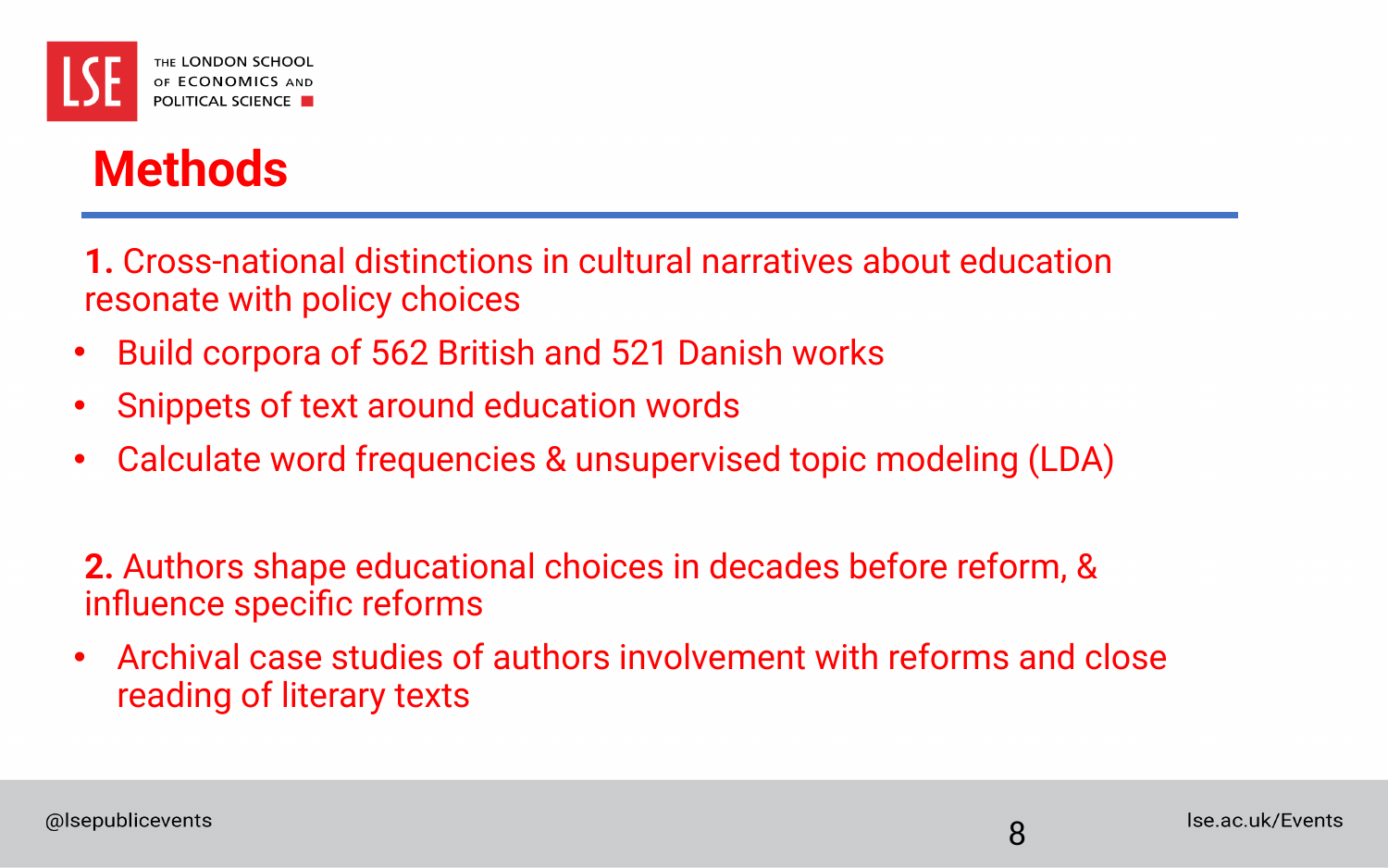

# Methods
1. Cross-national distinctions in cultural narratives about education resonate with policy choices
Build corpora of 562 British and 521 Danish works
Snippets of text around education words
Calculate word frequencies & unsupervised topic modeling (LDA)

2. Authors shape educational choices in decades before reform, & influence specific reforms
Archival case studies of authors involvement with reforms and close reading of literary texts
8